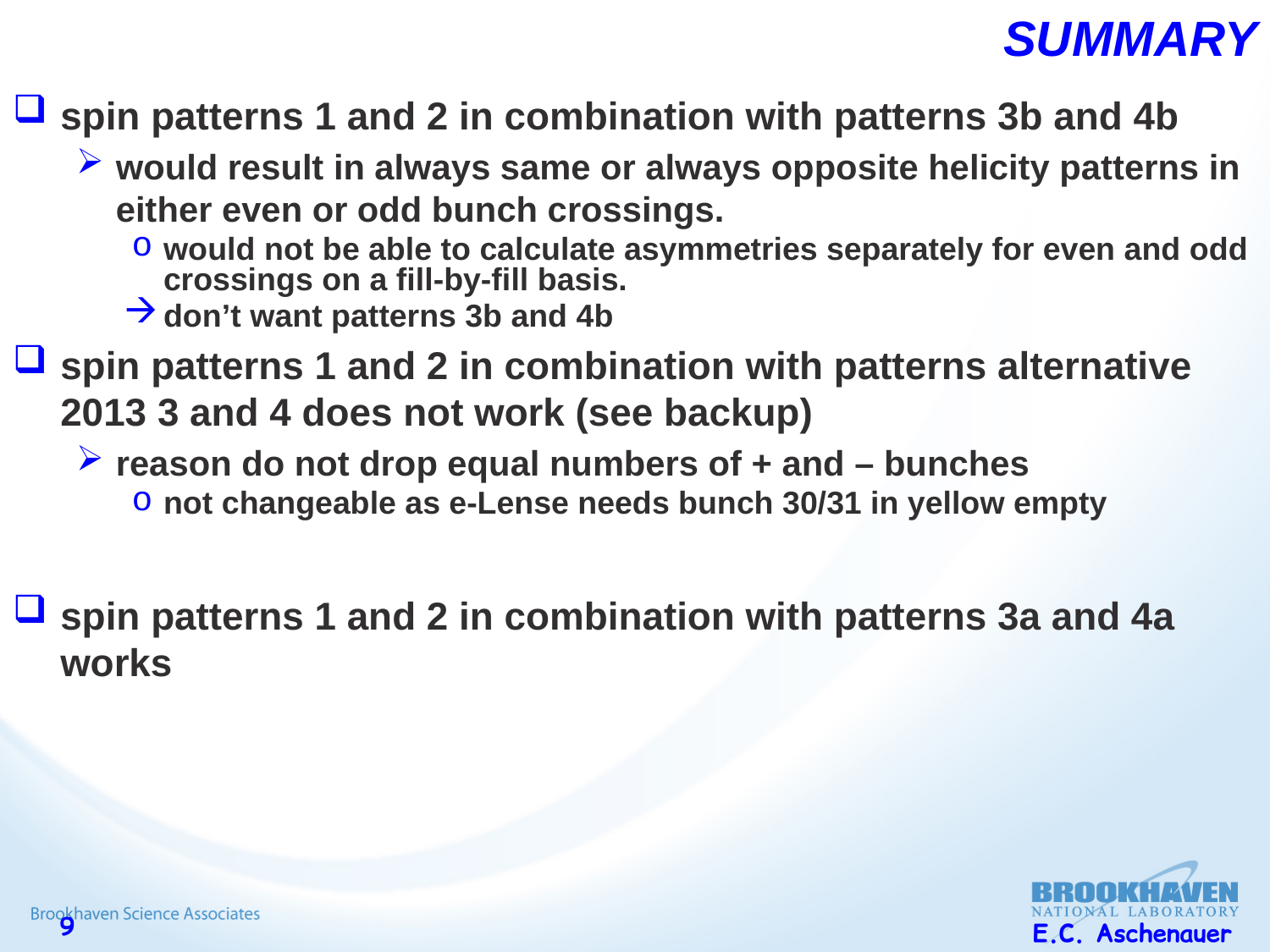

# SUMMARY
spin patterns 1 and 2 in combination with patterns 3b and 4b
would result in always same or always opposite helicity patterns in either even or odd bunch crossings.
would not be able to calculate asymmetries separately for even and odd crossings on a fill-by-fill basis.
don’t want patterns 3b and 4b
spin patterns 1 and 2 in combination with patterns alternative 2013 3 and 4 does not work (see backup)
reason do not drop equal numbers of + and – bunches
not changeable as e-Lense needs bunch 30/31 in yellow empty

spin patterns 1 and 2 in combination with patterns 3a and 4a works

E.C. Aschenauer
9